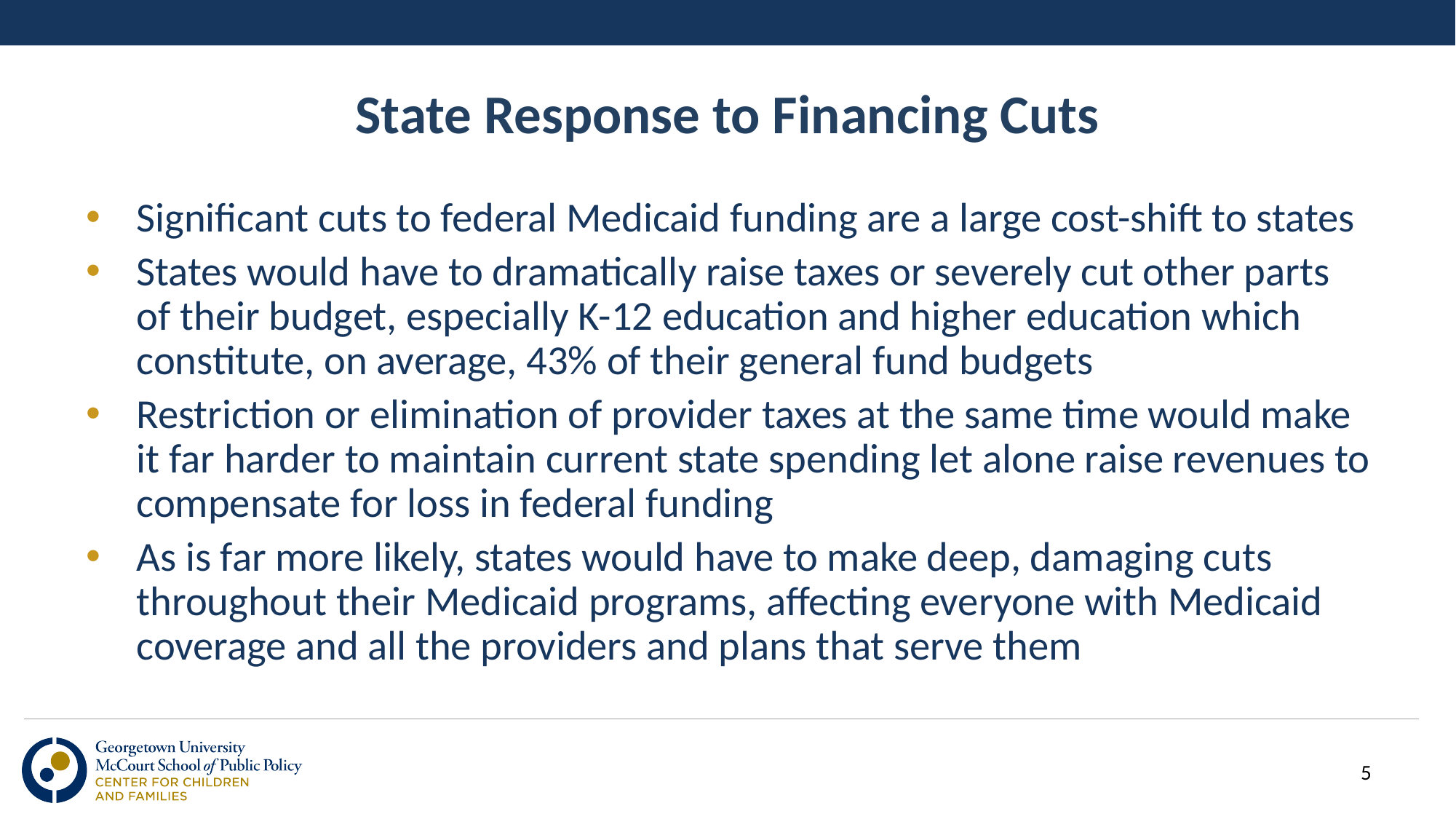

# State Response to Financing Cuts
Significant cuts to federal Medicaid funding are a large cost-shift to states
States would have to dramatically raise taxes or severely cut other parts of their budget, especially K-12 education and higher education which constitute, on average, 43% of their general fund budgets
Restriction or elimination of provider taxes at the same time would make it far harder to maintain current state spending let alone raise revenues to compensate for loss in federal funding
As is far more likely, states would have to make deep, damaging cuts throughout their Medicaid programs, affecting everyone with Medicaid coverage and all the providers and plans that serve them
5